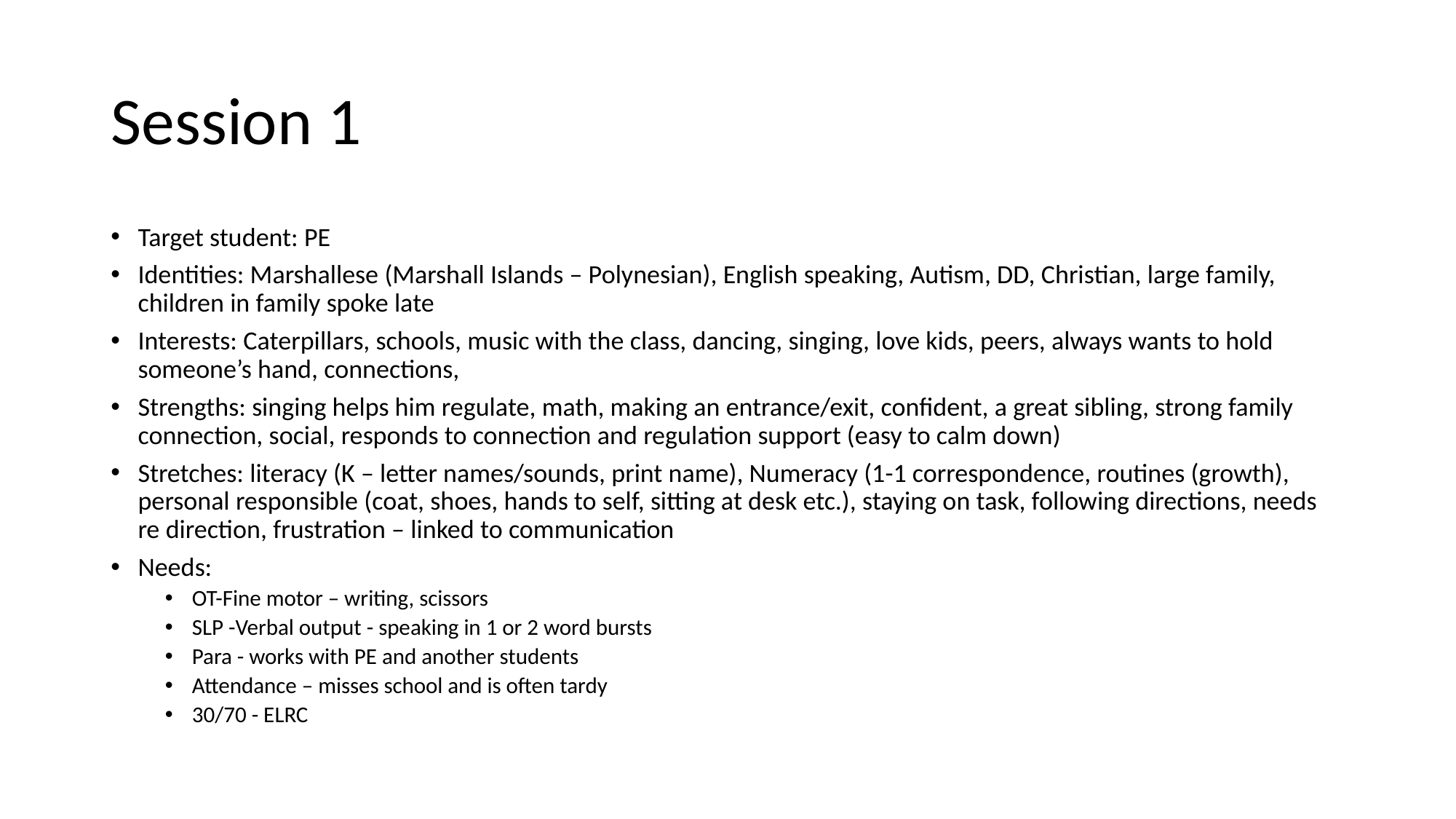

# Session 1
Target student: PE
Identities: Marshallese (Marshall Islands – Polynesian), English speaking, Autism, DD, Christian, large family, children in family spoke late
Interests: Caterpillars, schools, music with the class, dancing, singing, love kids, peers, always wants to hold someone’s hand, connections,
Strengths: singing helps him regulate, math, making an entrance/exit, confident, a great sibling, strong family connection, social, responds to connection and regulation support (easy to calm down)
Stretches: literacy (K – letter names/sounds, print name), Numeracy (1-1 correspondence, routines (growth), personal responsible (coat, shoes, hands to self, sitting at desk etc.), staying on task, following directions, needs re direction, frustration – linked to communication
Needs:
OT-Fine motor – writing, scissors
SLP -Verbal output - speaking in 1 or 2 word bursts
Para - works with PE and another students
Attendance – misses school and is often tardy
30/70 - ELRC